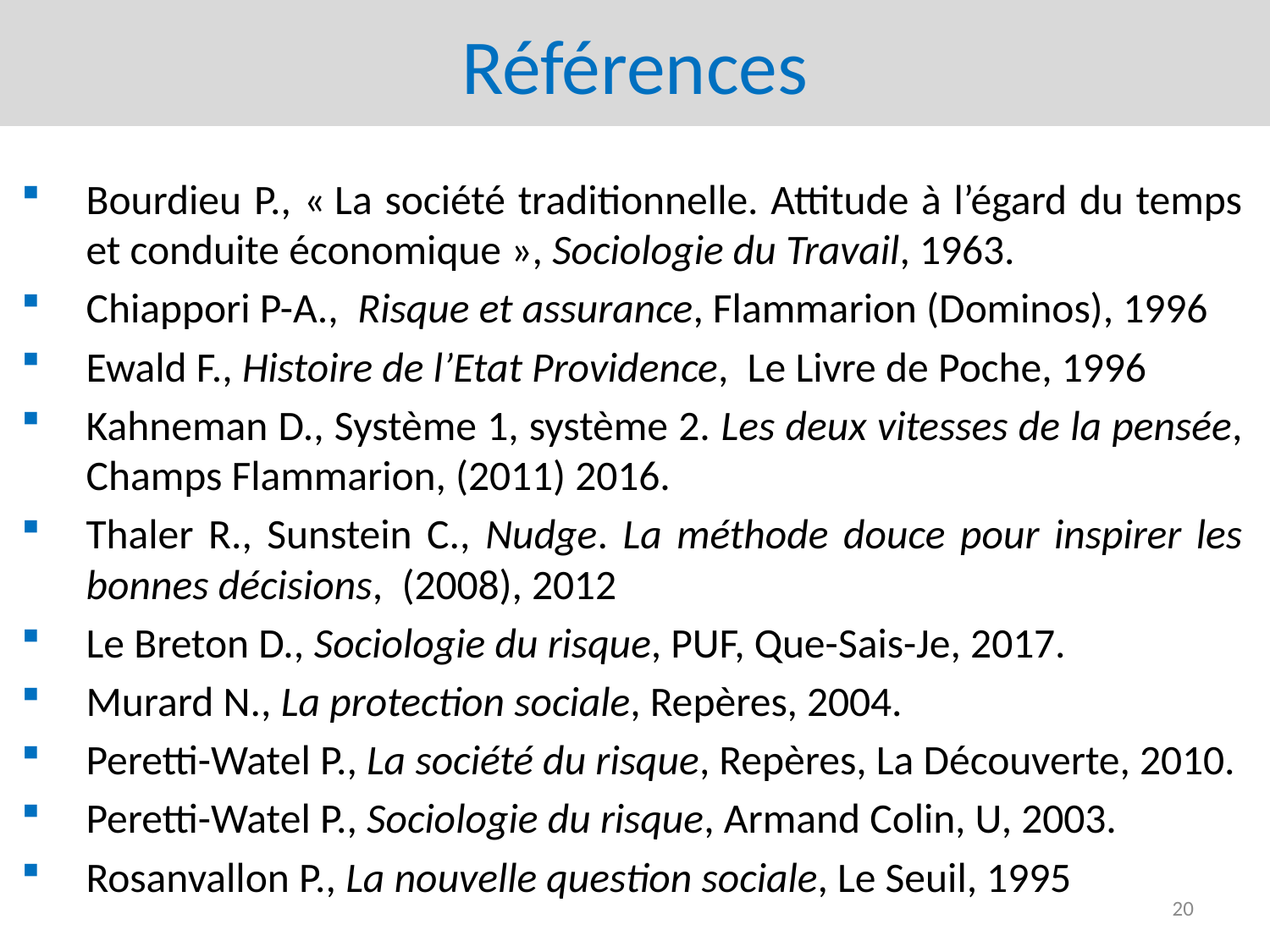

# Références
Bourdieu P., « La société traditionnelle. Attitude à l’égard du temps et conduite économique », Sociologie du Travail, 1963.
Chiappori P-A.,  Risque et assurance, Flammarion (Dominos), 1996
Ewald F., Histoire de l’Etat Providence,  Le Livre de Poche, 1996
Kahneman D., Système 1, système 2. Les deux vitesses de la pensée, Champs Flammarion, (2011) 2016.
Thaler R., Sunstein C., Nudge. La méthode douce pour inspirer les bonnes décisions,  (2008), 2012
Le Breton D., Sociologie du risque, PUF, Que-Sais-Je, 2017.
Murard N., La protection sociale, Repères, 2004.
Peretti-Watel P., La société du risque, Repères, La Découverte, 2010.
Peretti-Watel P., Sociologie du risque, Armand Colin, U, 2003.
Rosanvallon P., La nouvelle question sociale, Le Seuil, 1995
20